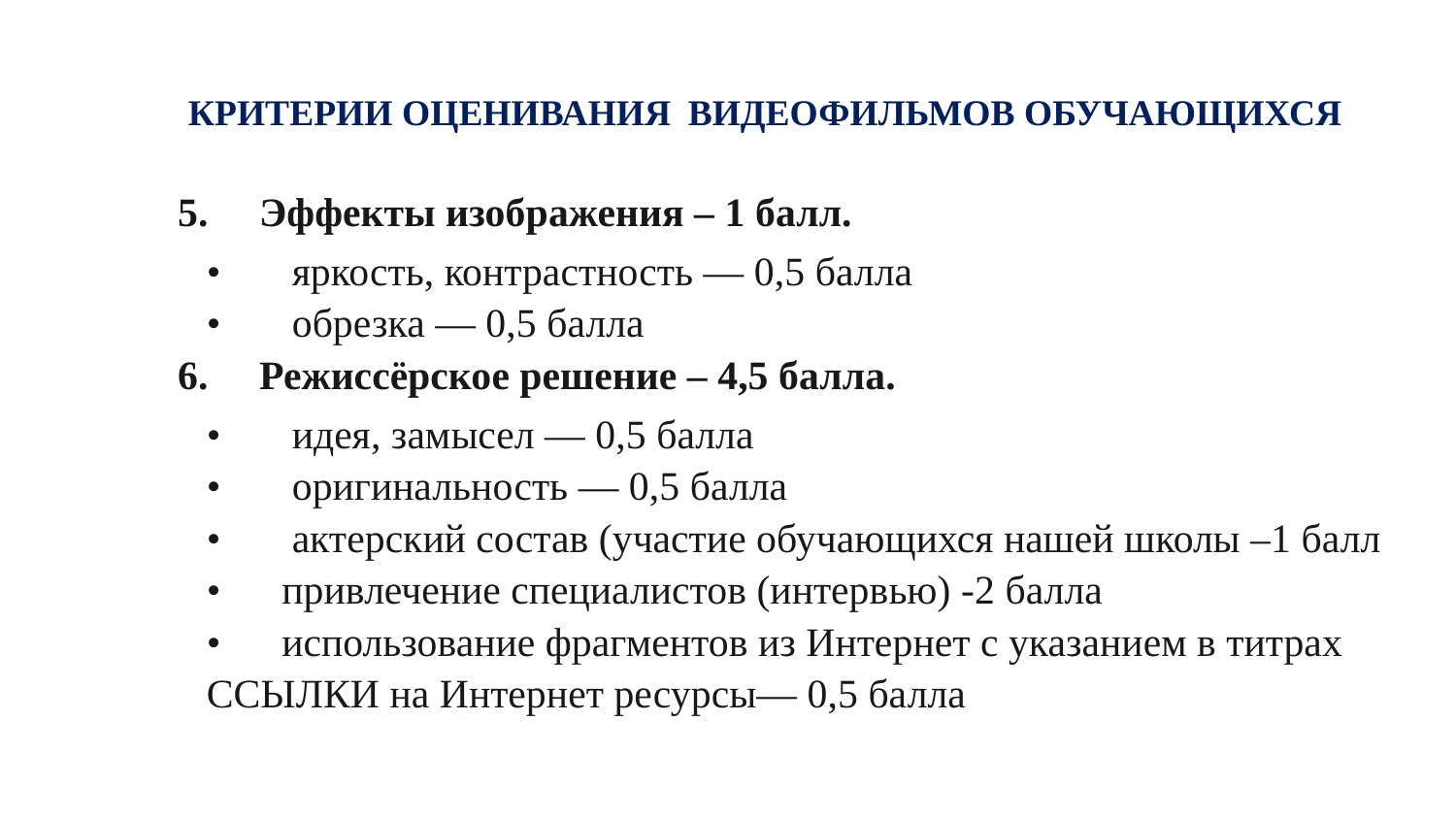

КРИТЕРИИ ОЦЕНИВАНИЯ  ВИДЕОФИЛЬМОВ ОБУЧАЮЩИХСЯ

5.     Эффекты изображения – 1 балл.
•       яркость, контрастность — 0,5 балла
•       обрезка — 0,5 балла
6.     Режиссёрское решение – 4,5 балла.
•       идея, замысел — 0,5 балла
•       оригинальность — 0,5 балла
•       актерский состав (участие обучающихся нашей школы –1 балл
•      привлечение специалистов (интервью) -2 балла
•      использование фрагментов из Интернет с указанием в титрах ССЫЛКИ на Интернет ресурсы— 0,5 балла